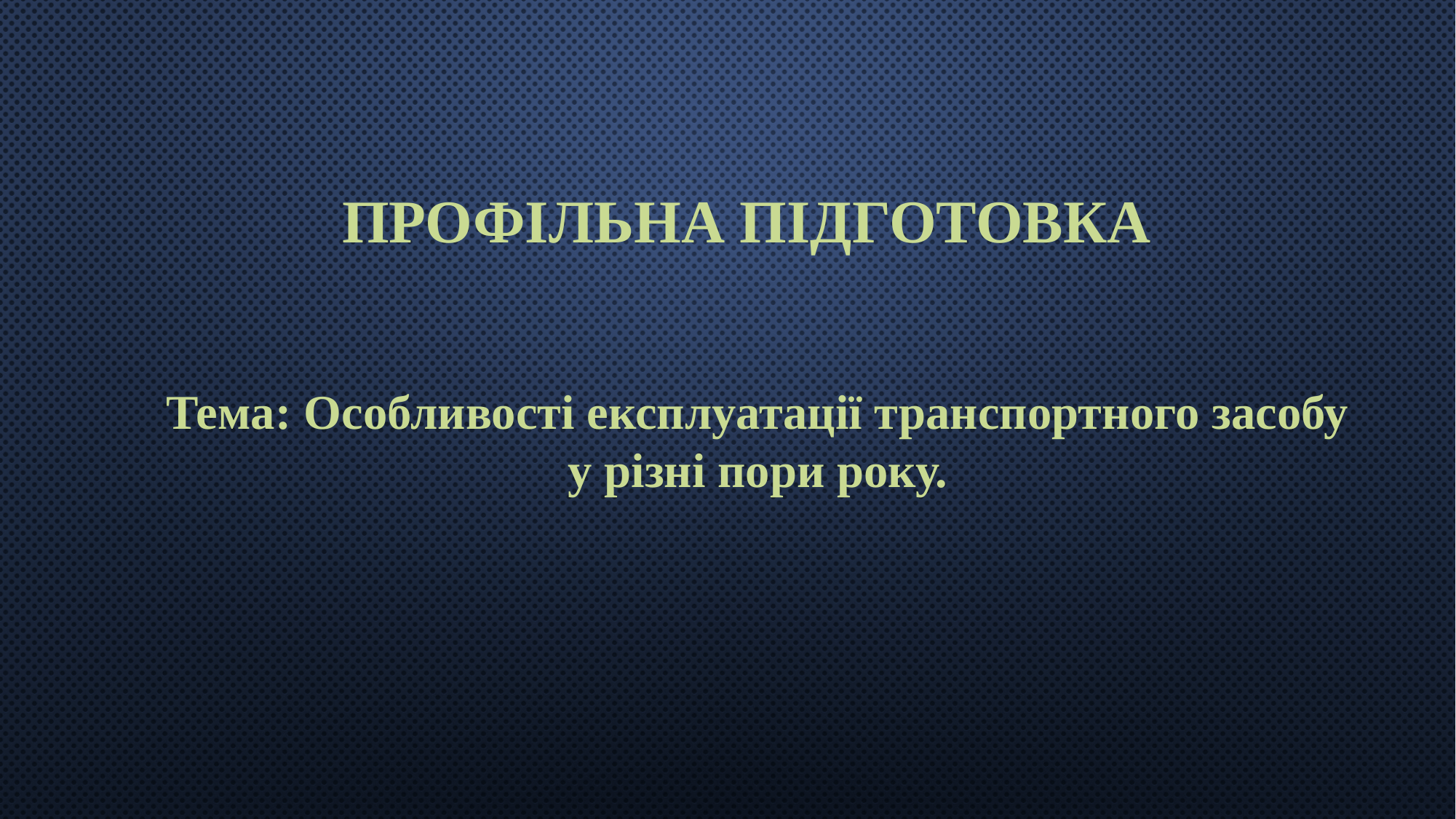

ПРОФІЛЬНА ПІДГОТОВКА
Тема: Особливості експлуатації транспортного засобу у різні пори року.